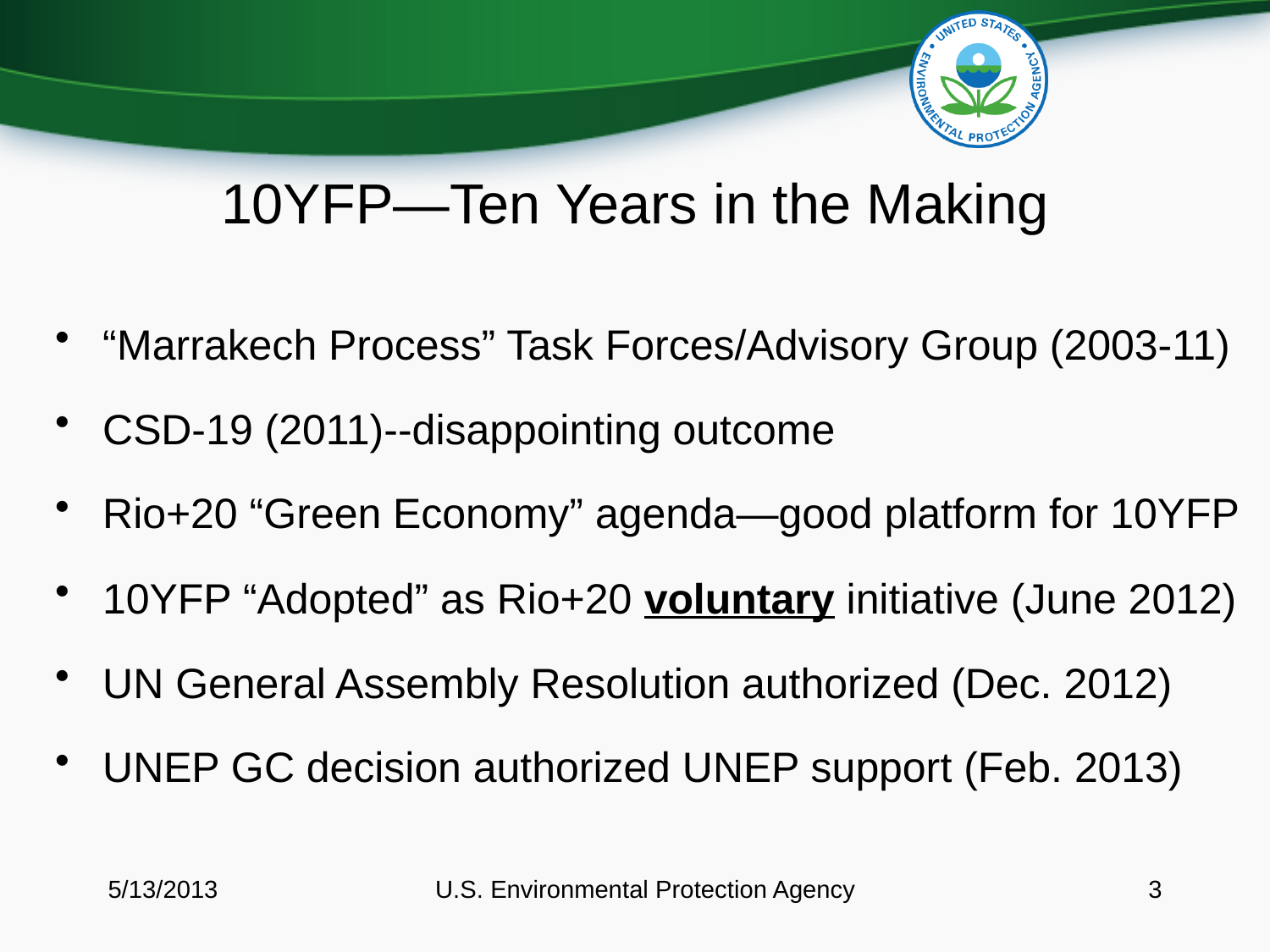

# 10YFP—Ten Years in the Making
“Marrakech Process” Task Forces/Advisory Group (2003-11)
CSD-19 (2011)--disappointing outcome
Rio+20 “Green Economy” agenda—good platform for 10YFP
10YFP “Adopted” as Rio+20 voluntary initiative (June 2012)
UN General Assembly Resolution authorized (Dec. 2012)
UNEP GC decision authorized UNEP support (Feb. 2013)

5/13/2013
U.S. Environmental Protection Agency
3